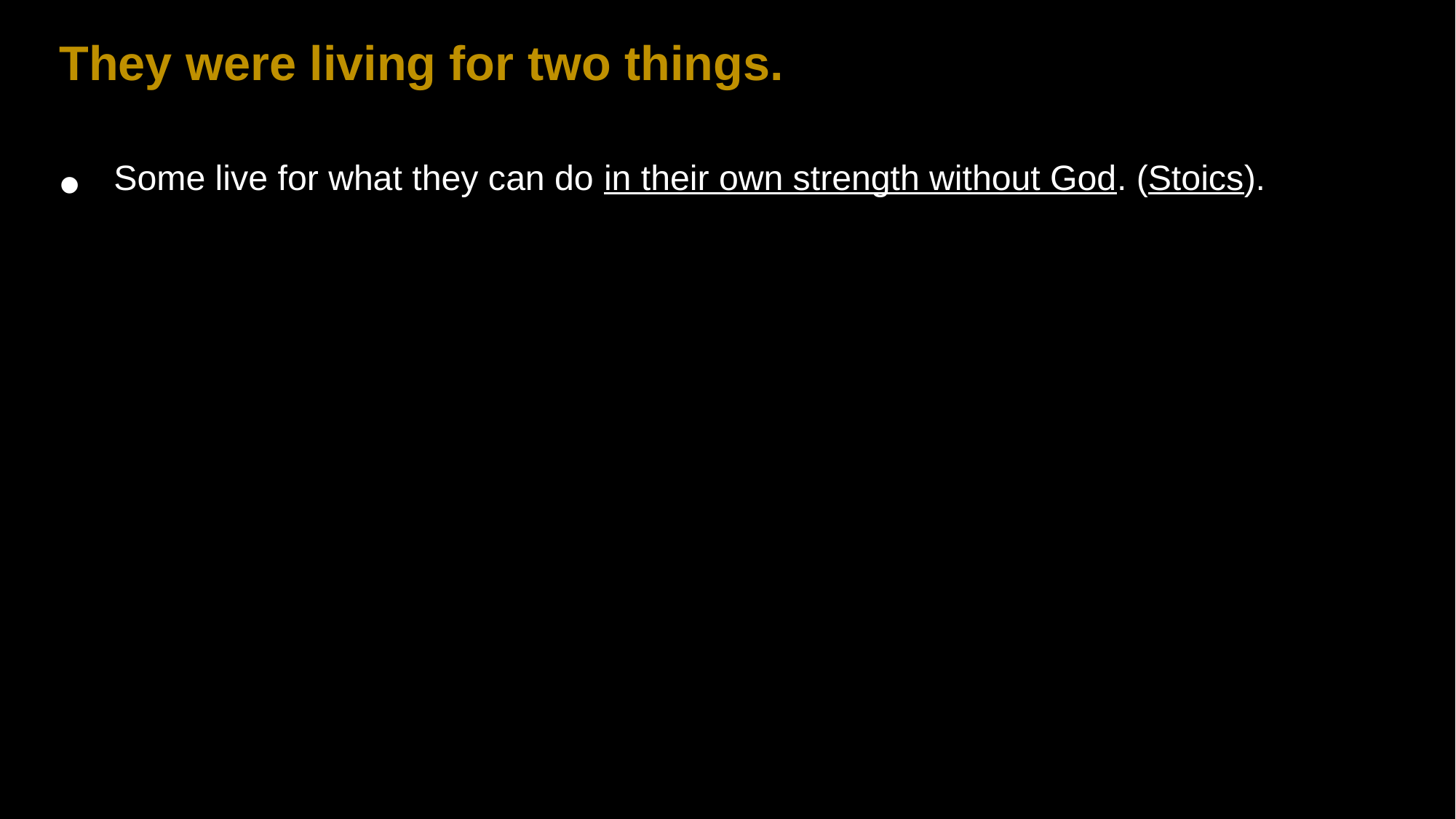

They were living for two things.

Some live for what they can do in their own strength without God. (Stoics).